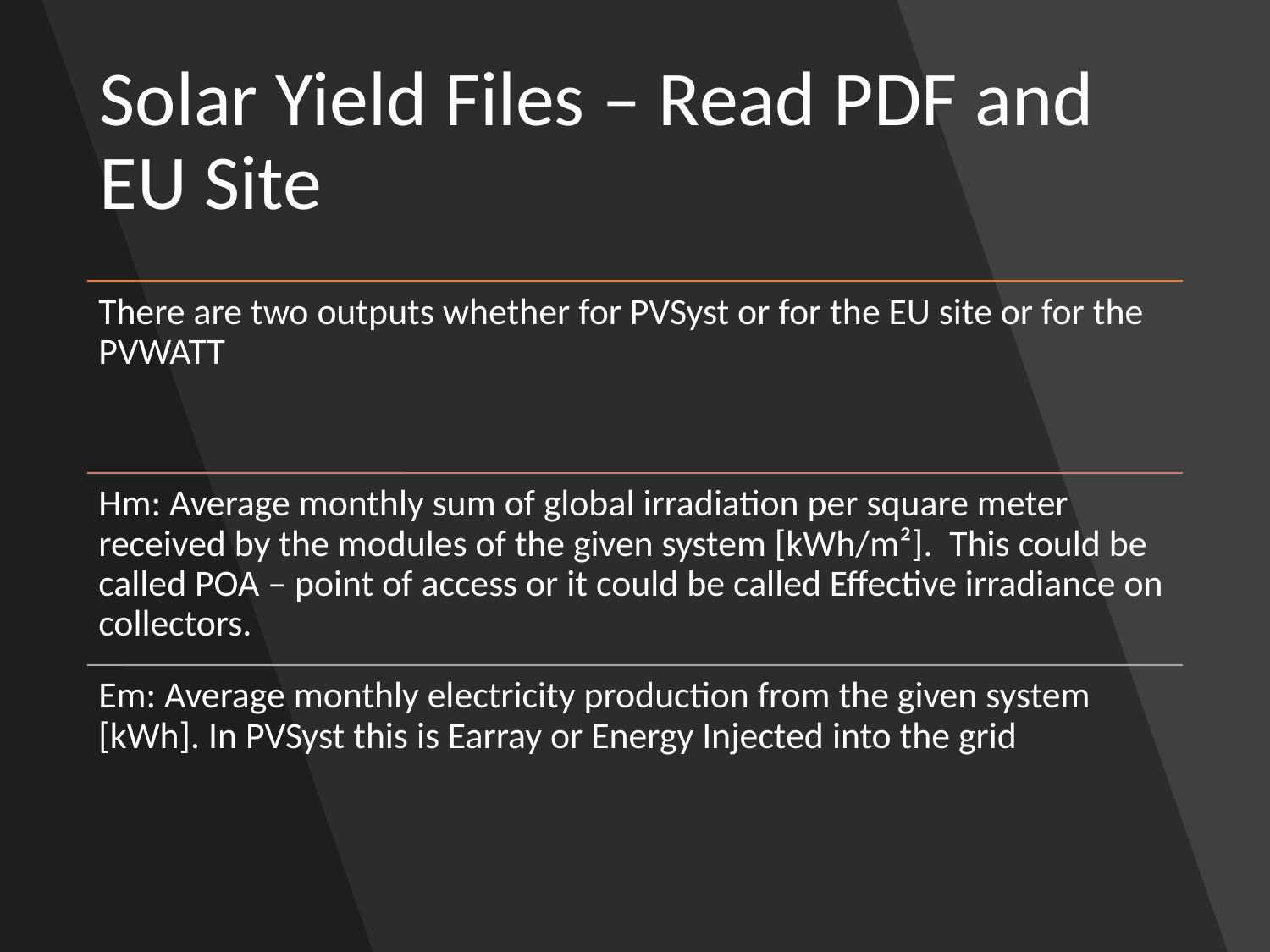

# Solar Yield Files – Read PDF and EU Site
There are two outputs whether for PVSyst or for the EU site or for the PVWATT
Hm: Average monthly sum of global irradiation per square meter received by the modules of the given system [kWh/m²].  This could be called POA – point of access or it could be called Effective irradiance on collectors.
Em: Average monthly electricity production from the given system [kWh]. In PVSyst this is Earray or Energy Injected into the grid